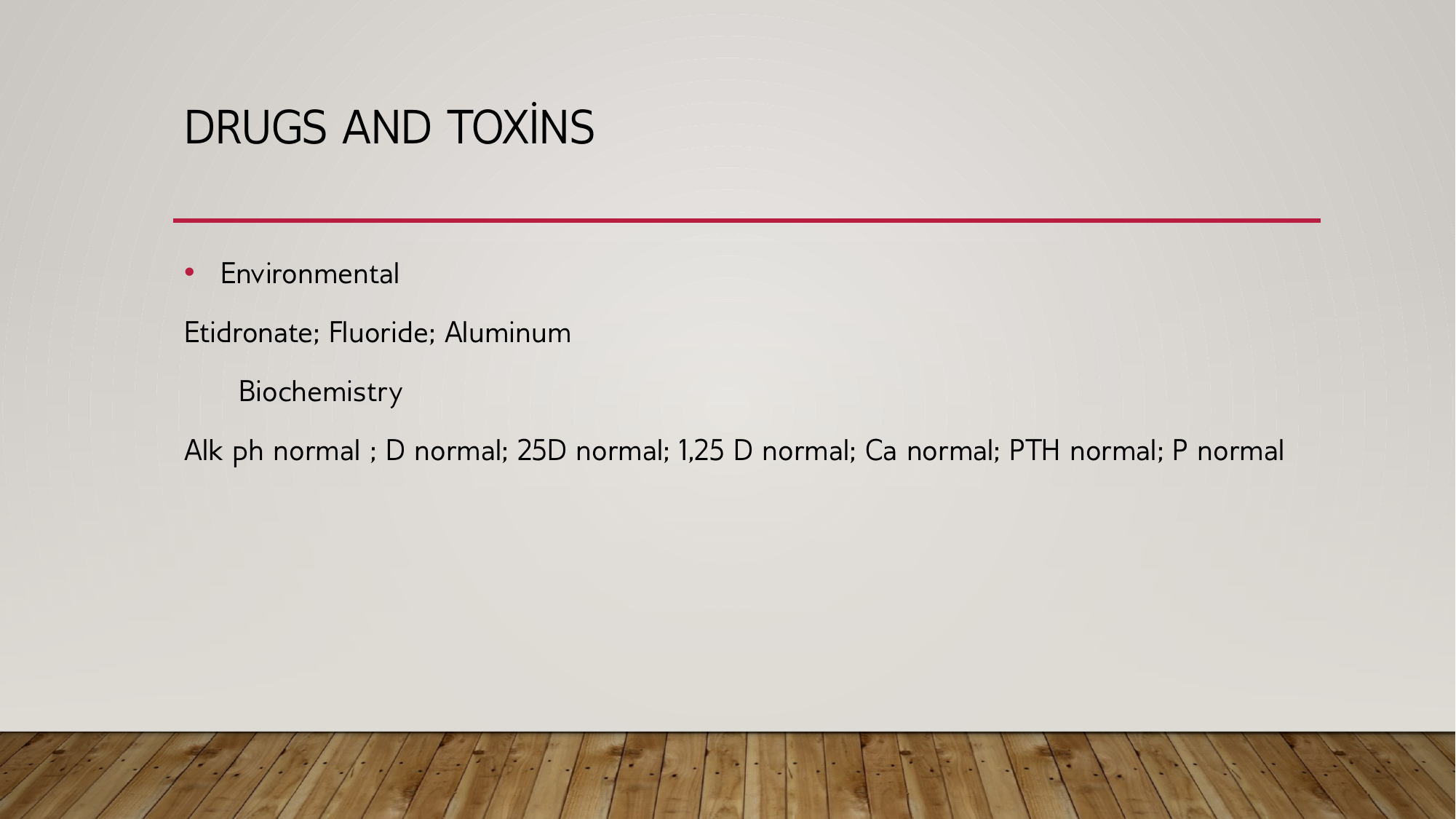

# Drugs and Toxins
 Environmental
Etidronate; Fluoride; Aluminum
      Biochemistry
Alk ph normal ; D normal; 25D normal; 1,25 D normal; Ca normal; PTH normal; P normal